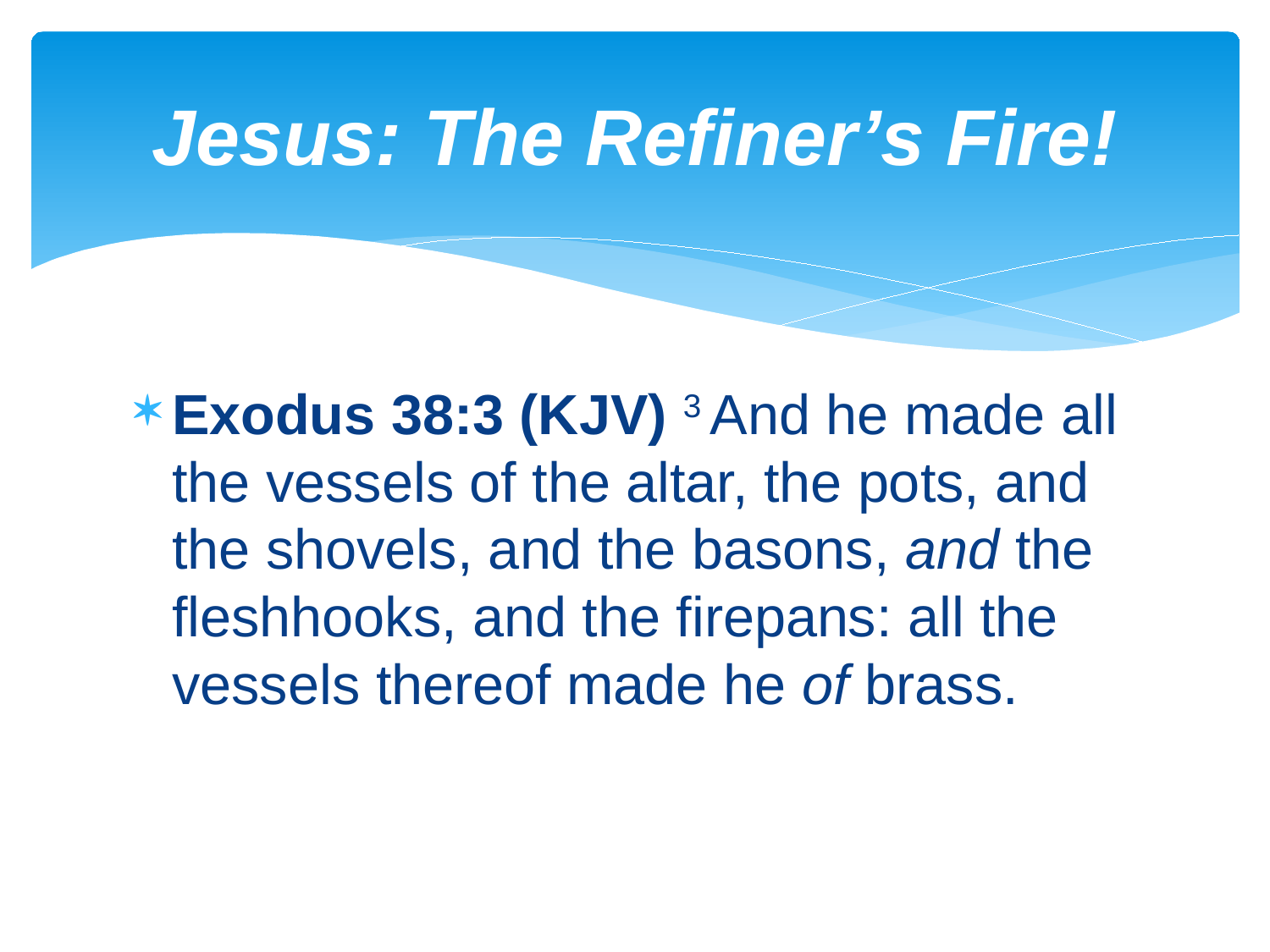

# Jesus: The Refiner’s Fire!
Exodus 38:3 (KJV) 3 And he made all the vessels of the altar, the pots, and the shovels, and the basons, and the fleshhooks, and the firepans: all the vessels thereof made he of brass.